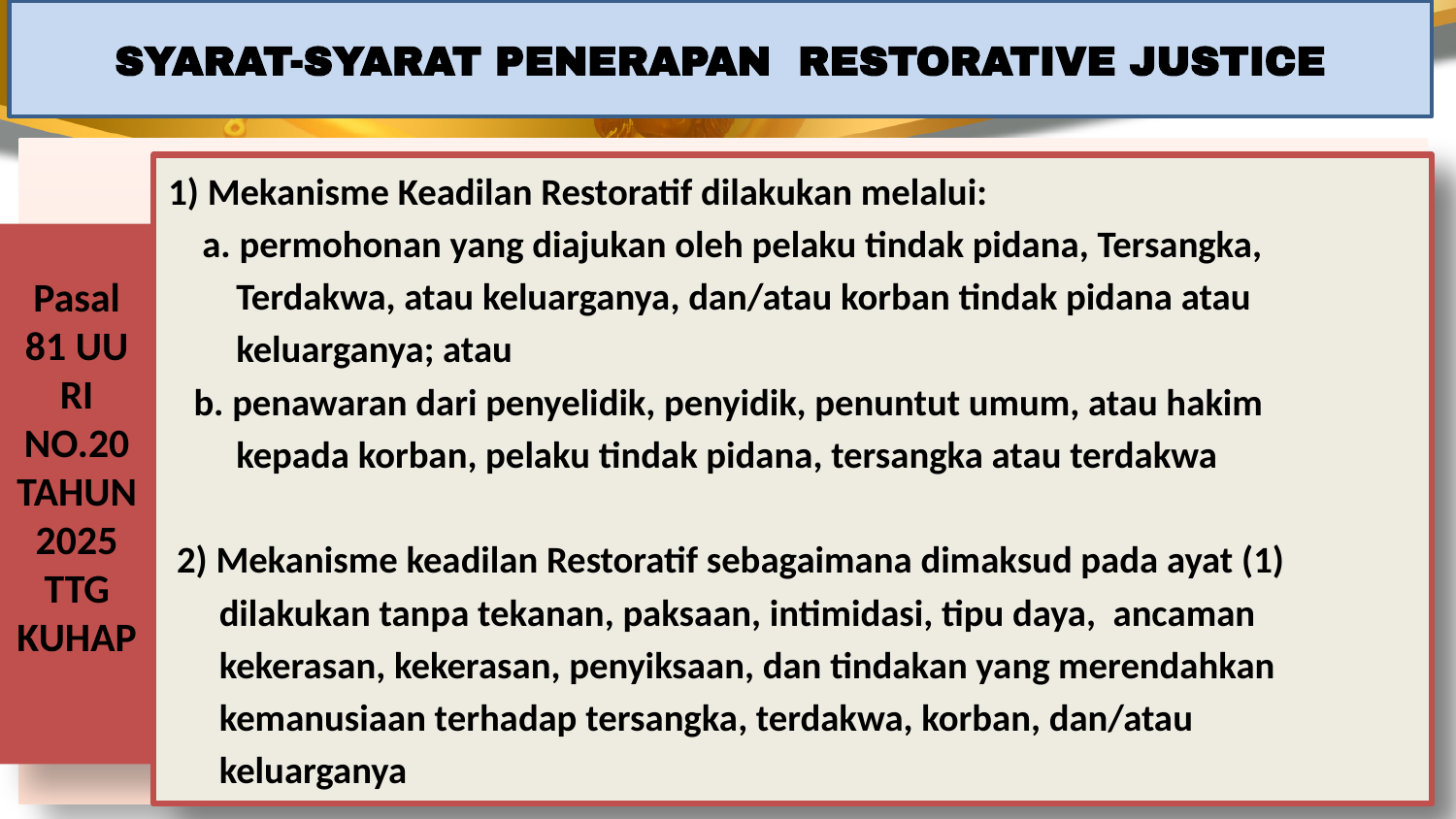

SYARAT-SYARAT PENERAPAN  RESTORATIVE JUSTICE

1) Mekanisme Keadilan Restoratif dilakukan melalui:
    a. permohonan yang diajukan oleh pelaku tindak pidana, Tersangka,
        Terdakwa, atau keluarganya, dan/atau korban tindak pidana atau
        keluarganya; atau
   b. penawaran dari penyelidik, penyidik, penuntut umum, atau hakim
        kepada korban, pelaku tindak pidana, tersangka atau terdakwa

 2) Mekanisme keadilan Restoratif sebagaimana dimaksud pada ayat (1)
      dilakukan tanpa tekanan, paksaan, intimidasi, tipu daya,  ancaman
      kekerasan, kekerasan, penyiksaan, dan tindakan yang merendahkan
      kemanusiaan terhadap tersangka, terdakwa, korban, dan/atau
      keluarganya
Pasal 81 UU RI NO.20 TAHUN 2025 TTG KUHAP

12